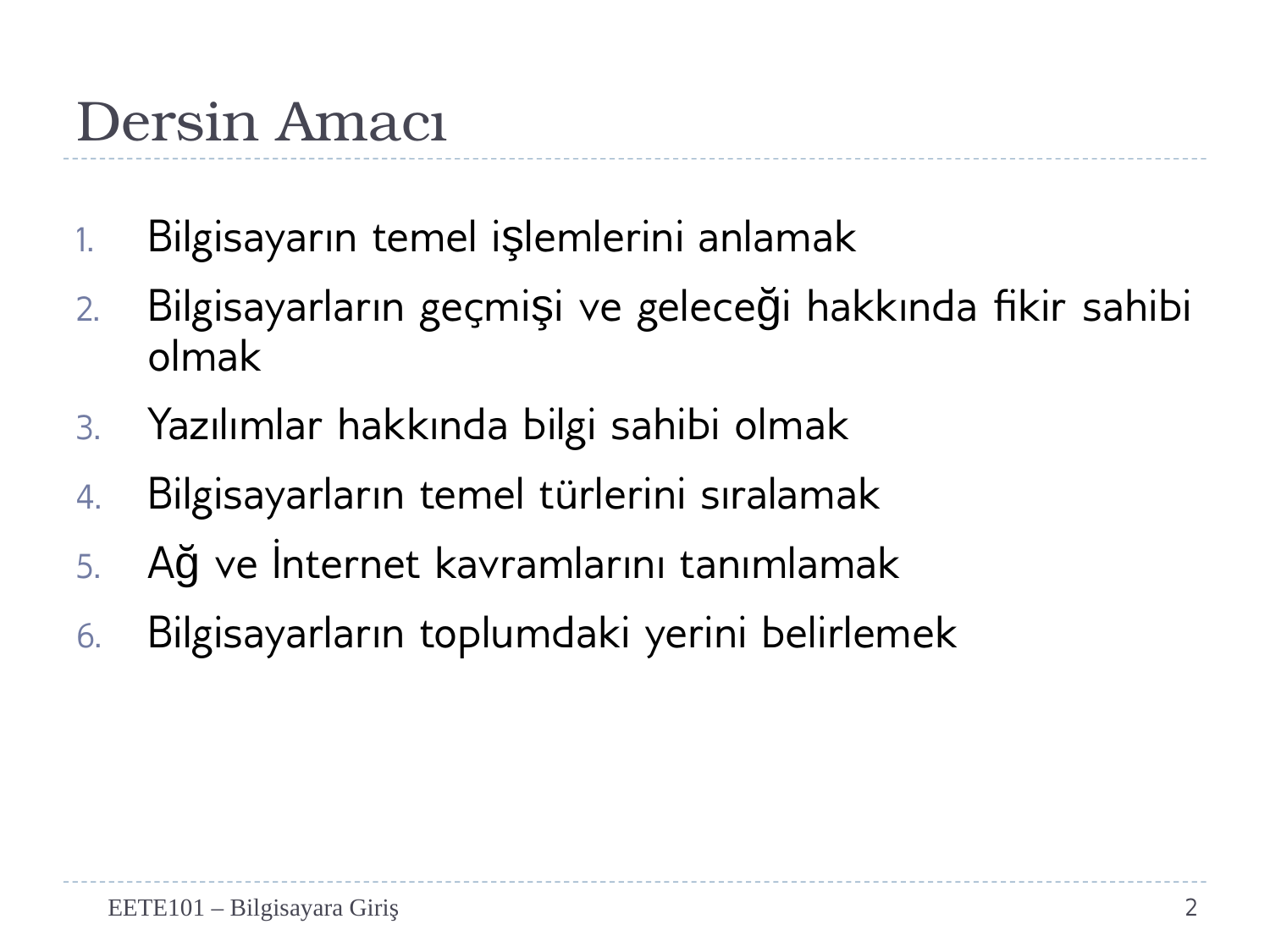

# Dersin Amacı
Bilgisayarın temel işlemlerini anlamak
Bilgisayarların geçmişi ve geleceği hakkında fikir sahibi olmak
Yazılımlar hakkında bilgi sahibi olmak
Bilgisayarların temel türlerini sıralamak
Ağ ve İnternet kavramlarını tanımlamak
Bilgisayarların toplumdaki yerini belirlemek

EETE101 – Bilgisayara Giriş
2